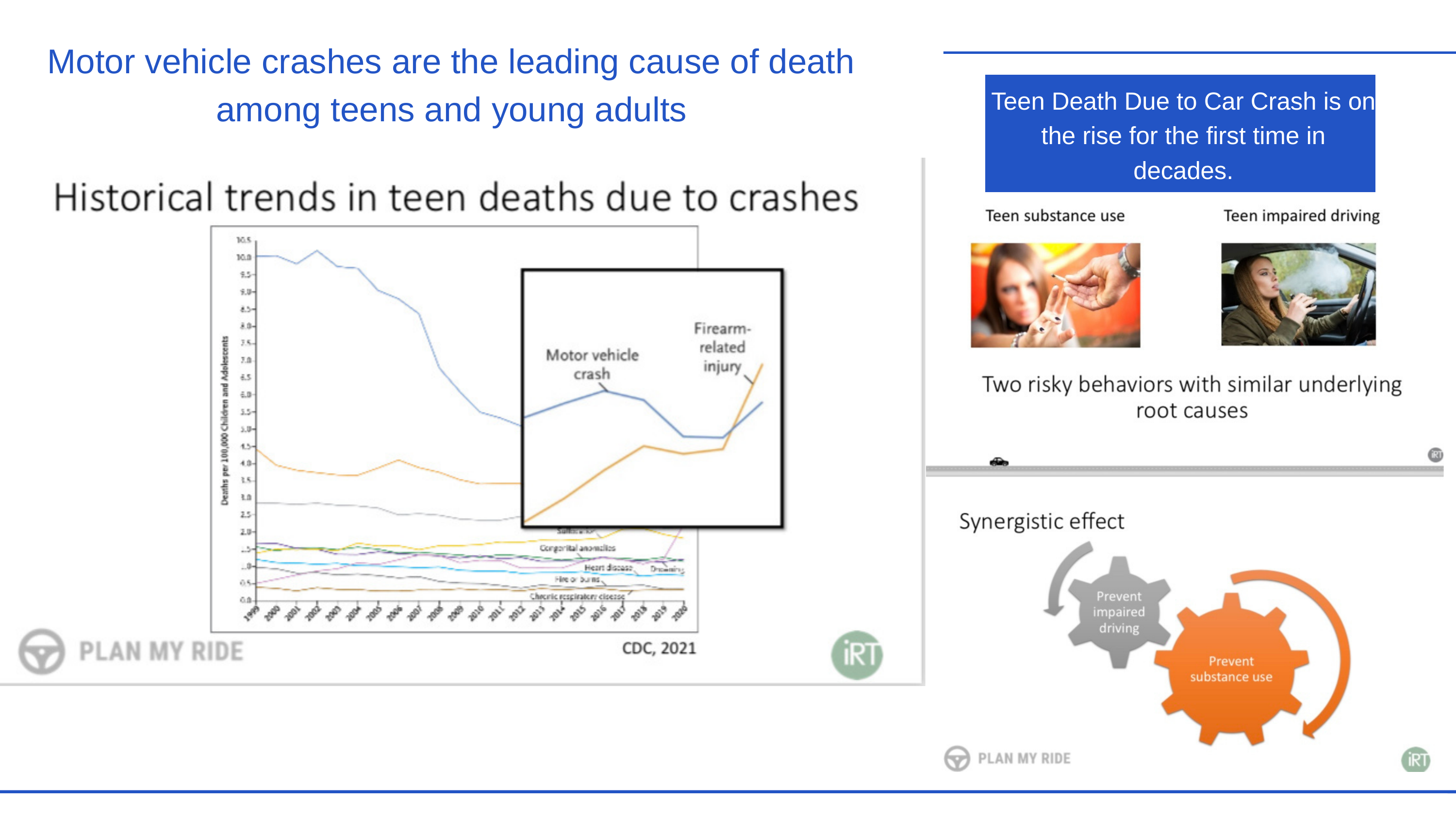

Motor vehicle crashes are the leading cause of death among teens and young adults

Teen Death Due to Car Crash is on the rise for the first time in decades.